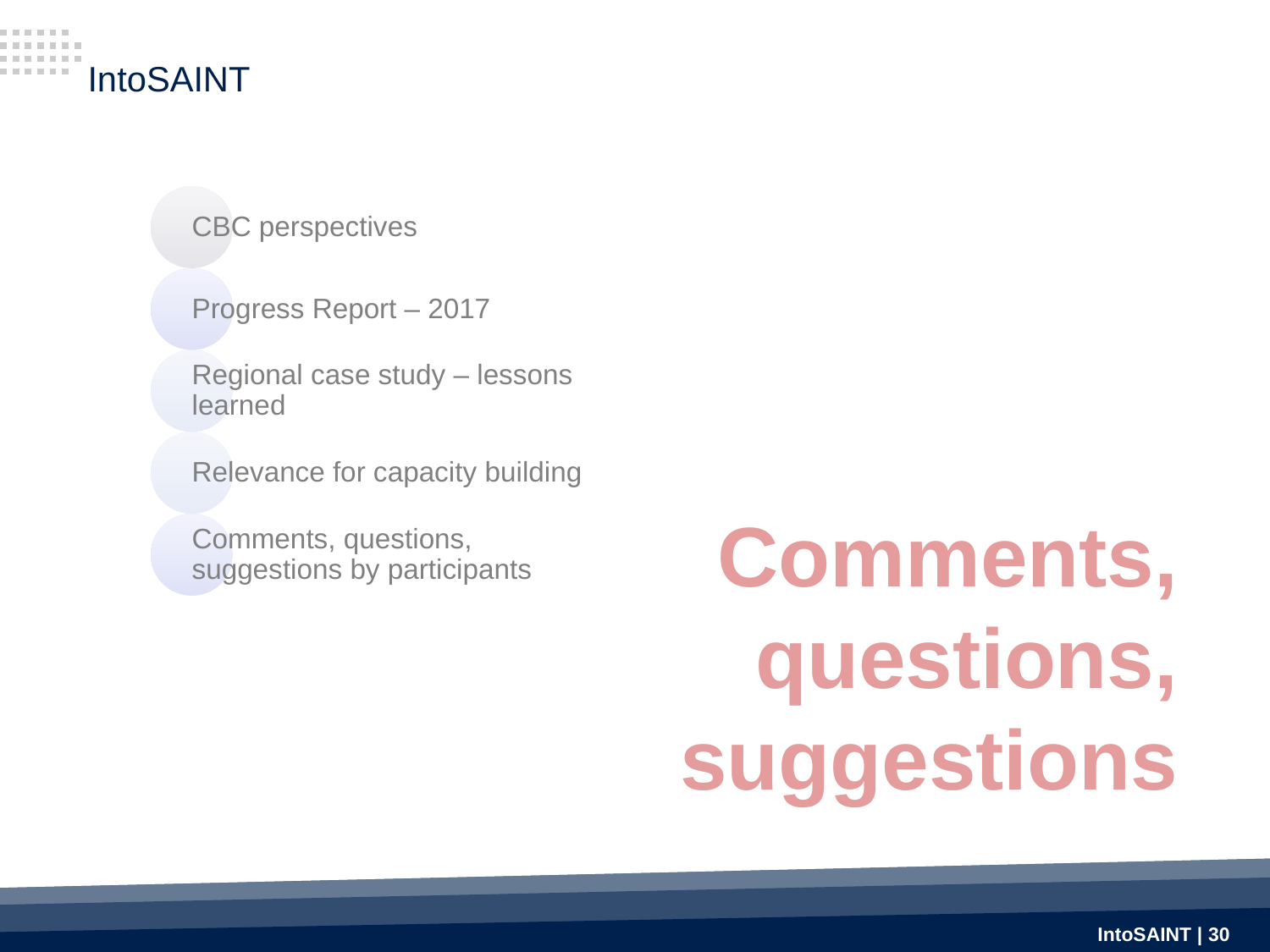

# IntoSAINT
CBC perspectives
Progress Report – 2017
Regional case study – lessons learned
Relevance for capacity building
Comments, questions, suggestions by participants
Comments, questions, suggestions
IntoSAINT | 30